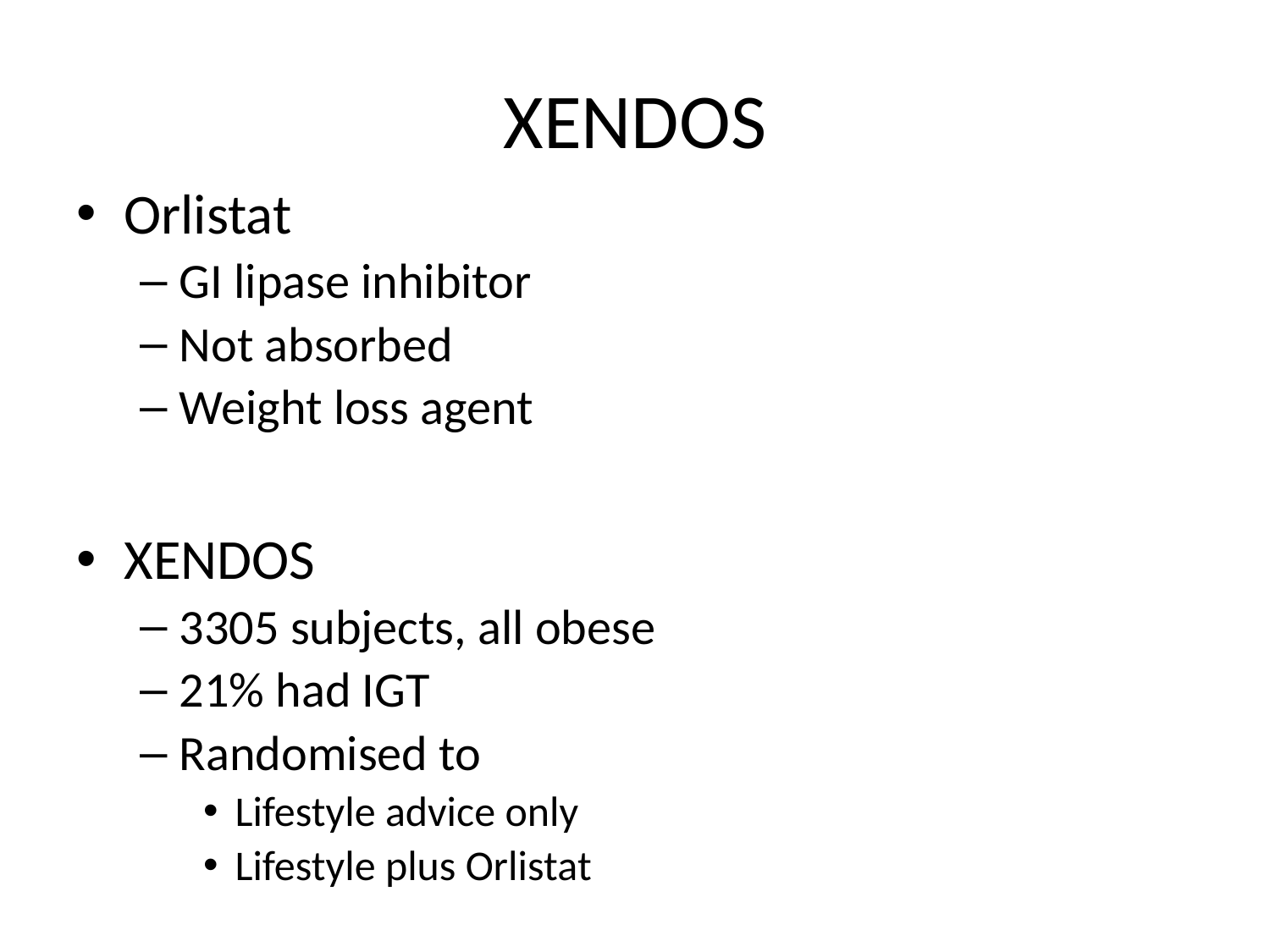

# XENDOS
Orlistat
GI lipase inhibitor
Not absorbed
Weight loss agent

XENDOS
3305 subjects, all obese
21% had IGT
Randomised to
Lifestyle advice only
Lifestyle plus Orlistat